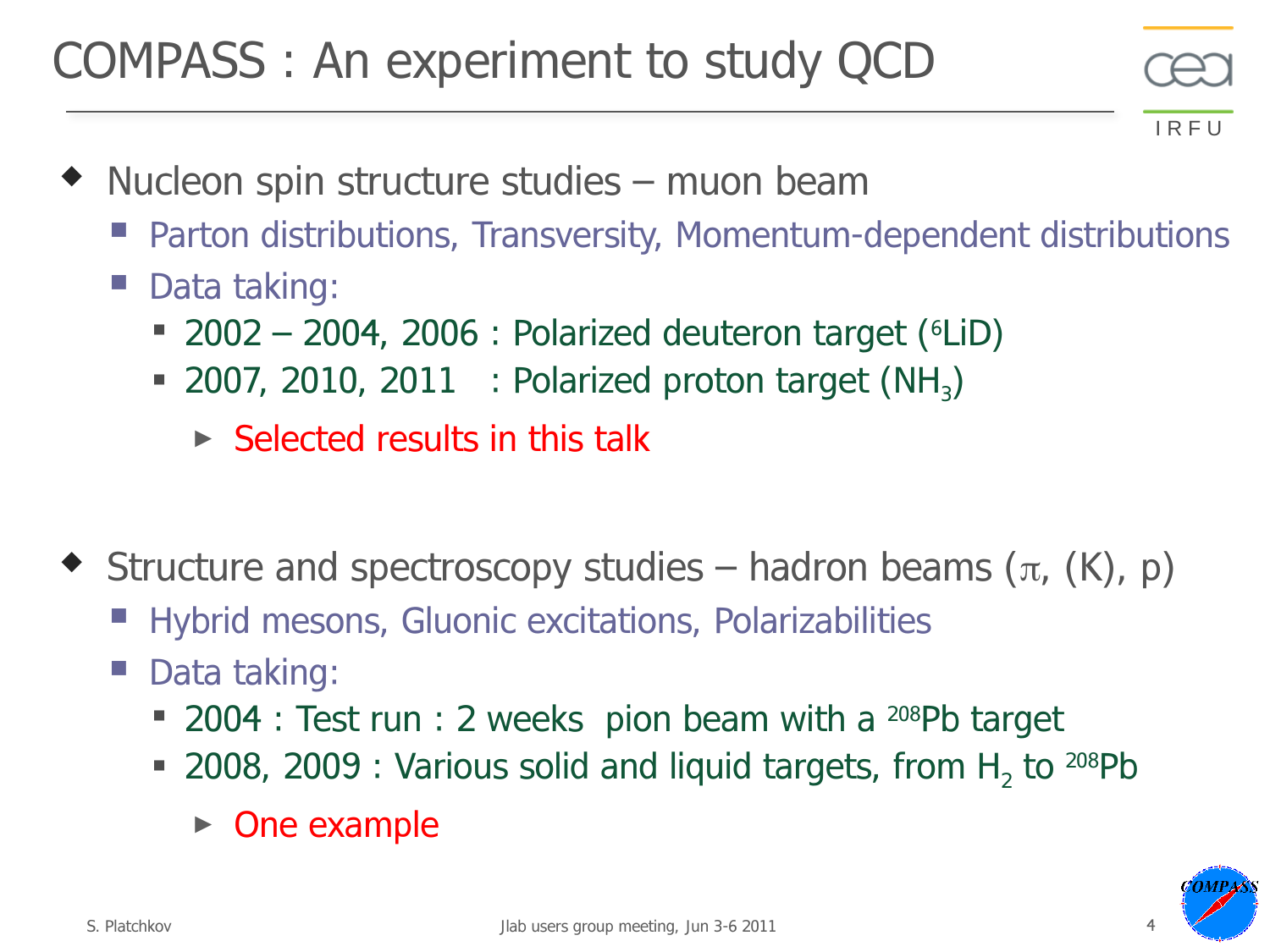

# COMPASS : An experiment to study QCD
Nucleon spin structure studies – muon beam
Parton distributions, Transversity, Momentum-dependent distributions
Data taking:
2002 – 2004, 2006 : Polarized deuteron target (6LiD)
2007, 2010, 2011   : Polarized proton target (NH3)
Selected results in this talk

Structure and spectroscopy studies – hadron beams (π, (K), p)
Hybrid mesons, Gluonic excitations, Polarizabilities
Data taking:
2004 : Test run : 2 weeks  pion beam with a 208Pb target
2008, 2009 : Various solid and liquid targets, from H2 to 208Pb
One example
S. Platchkov
Jlab users group meeting, Jun 3-6 2011
4